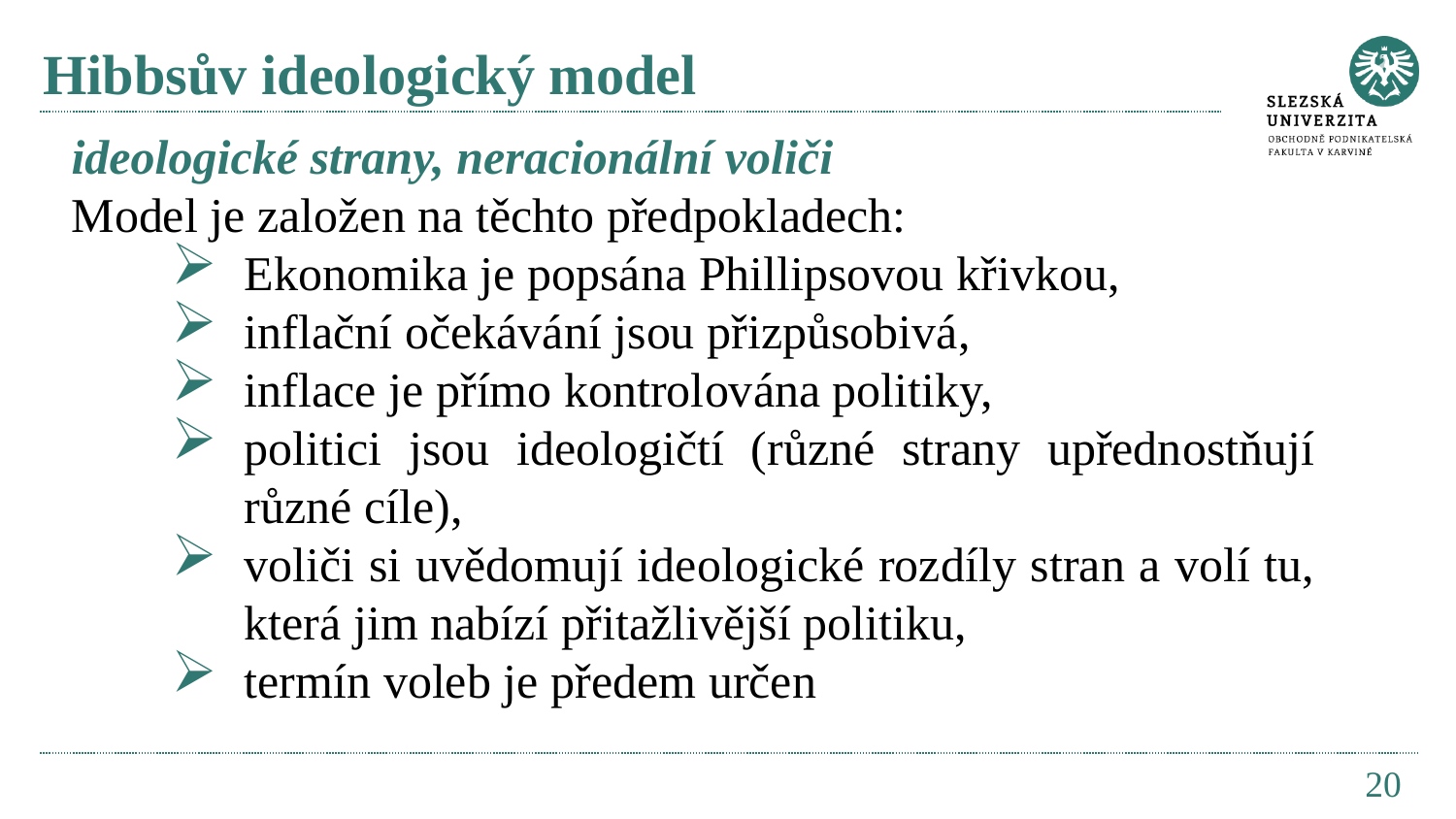

# Hibbsův ideologický model
ideologické strany, neracionální voliči
Model je založen na těchto předpokladech:
Ekonomika je popsána Phillipsovou křivkou,
inflační očekávání jsou přizpůsobivá,
inflace je přímo kontrolována politiky,
politici jsou ideologičtí (různé strany upřednostňují různé cíle),
voliči si uvědomují ideologické rozdíly stran a volí tu, která jim nabízí přitažlivější politiku,
termín voleb je předem určen

20